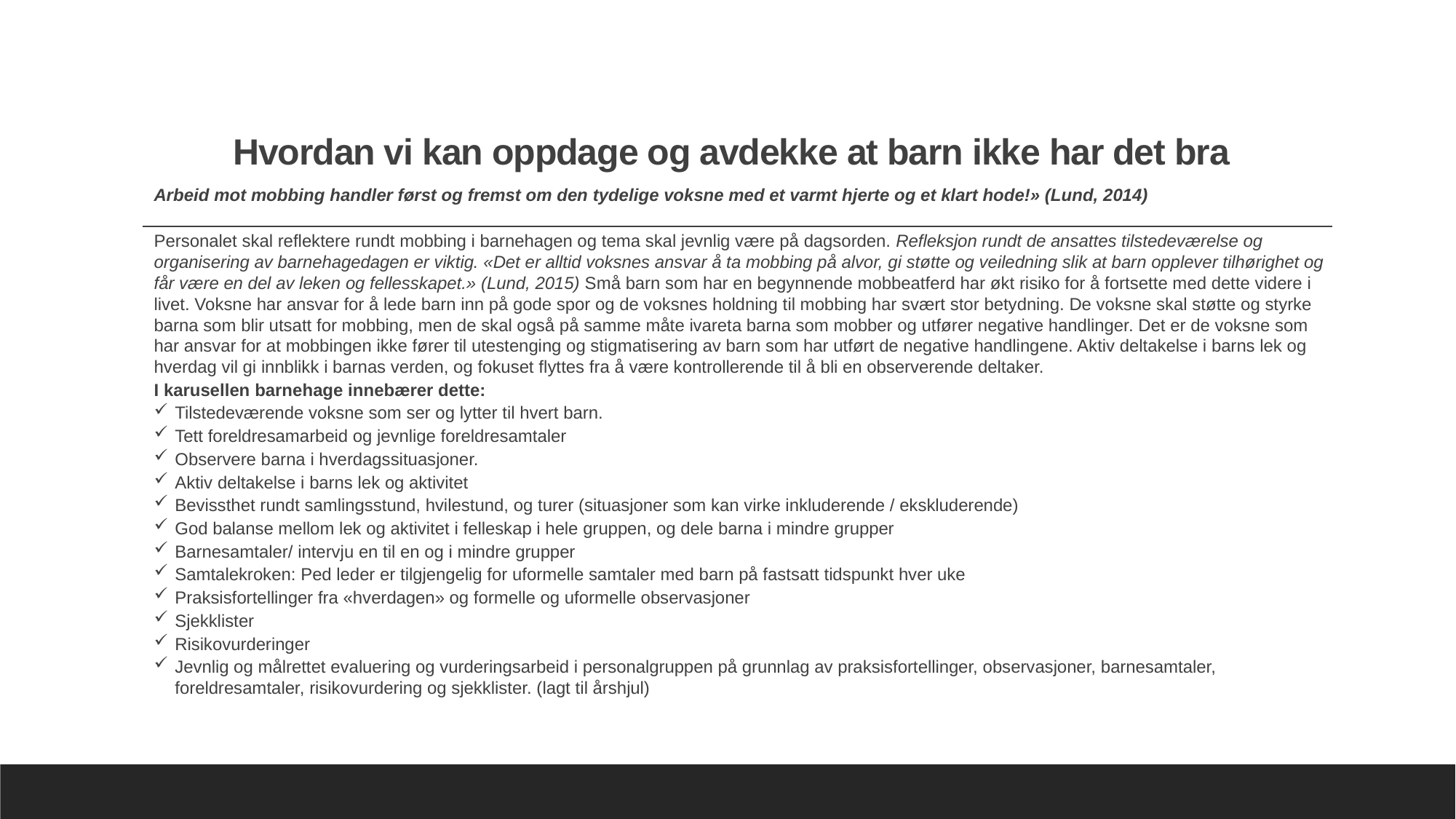

# Hvordan vi kan oppdage og avdekke at barn ikke har det bra
Arbeid mot mobbing handler først og fremst om den tydelige voksne med et varmt hjerte og et klart hode!» (Lund, 2014)

Personalet skal reflektere rundt mobbing i barnehagen og tema skal jevnlig være på dagsorden. Refleksjon rundt de ansattes tilstedeværelse og organisering av barnehagedagen er viktig. «Det er alltid voksnes ansvar å ta mobbing på alvor, gi støtte og veiledning slik at barn opplever tilhørighet og får være en del av leken og fellesskapet.» (Lund, 2015) Små barn som har en begynnende mobbeatferd har økt risiko for å fortsette med dette videre i livet. Voksne har ansvar for å lede barn inn på gode spor og de voksnes holdning til mobbing har svært stor betydning. De voksne skal støtte og styrke barna som blir utsatt for mobbing, men de skal også på samme måte ivareta barna som mobber og utfører negative handlinger. Det er de voksne som har ansvar for at mobbingen ikke fører til utestenging og stigmatisering av barn som har utført de negative handlingene. Aktiv deltakelse i barns lek og hverdag vil gi innblikk i barnas verden, og fokuset flyttes fra å være kontrollerende til å bli en observerende deltaker.
I karusellen barnehage innebærer dette:
Tilstedeværende voksne som ser og lytter til hvert barn.
Tett foreldresamarbeid og jevnlige foreldresamtaler
Observere barna i hverdagssituasjoner.
Aktiv deltakelse i barns lek og aktivitet
Bevissthet rundt samlingsstund, hvilestund, og turer (situasjoner som kan virke inkluderende / ekskluderende)
God balanse mellom lek og aktivitet i felleskap i hele gruppen, og dele barna i mindre grupper
Barnesamtaler/ intervju en til en og i mindre grupper
Samtalekroken: Ped leder er tilgjengelig for uformelle samtaler med barn på fastsatt tidspunkt hver uke
Praksisfortellinger fra «hverdagen» og formelle og uformelle observasjoner
Sjekklister
Risikovurderinger
Jevnlig og målrettet evaluering og vurderingsarbeid i personalgruppen på grunnlag av praksisfortellinger, observasjoner, barnesamtaler, foreldresamtaler, risikovurdering og sjekklister. (lagt til årshjul)